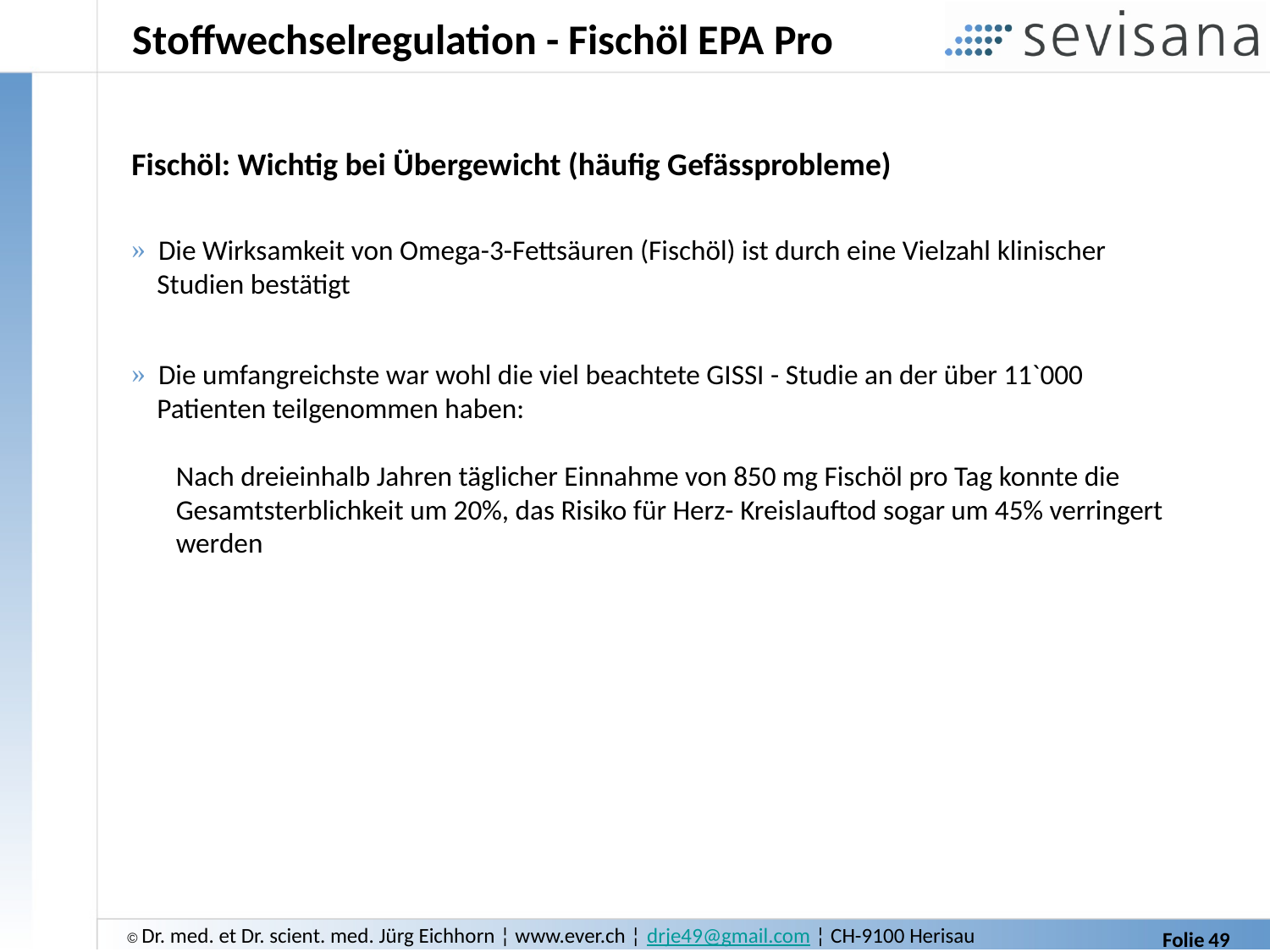

# Stoffwechselregulation - Fischöl EPA Pro
Fischöl: Wichtig bei Übergewicht (häufig Gefässprobleme)
  Die Wirksamkeit von Omega-3-Fettsäuren (Fischöl) ist durch eine Vielzahl klinischer
    Studien bestätigt

  Die umfangreichste war wohl die viel beachtete GISSI - Studie an der über 11`000
    Patienten teilgenommen haben:
       Nach dreieinhalb Jahren täglicher Einnahme von 850 mg Fischöl pro Tag konnte die
       Gesamtsterblichkeit um 20%, das Risiko für Herz- Kreislauftod sogar um 45% verringert
       werden